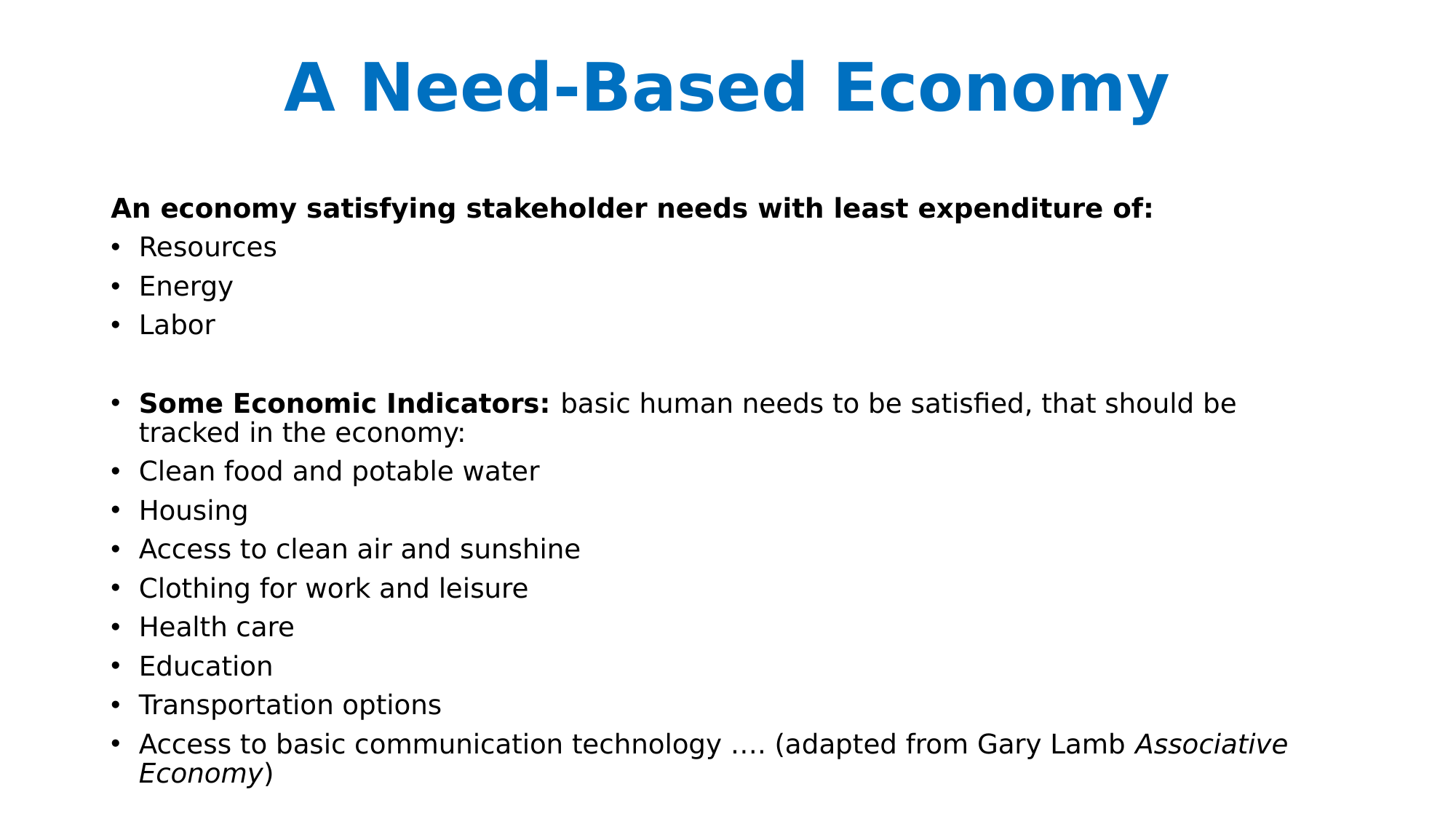

# A Need-Based Economy

An economy satisfying stakeholder needs with least expenditure of:
Resources
Energy
Labor

Some Economic Indicators: basic human needs to be satisfied, that should be tracked in the economy:
Clean food and potable water
Housing
Access to clean air and sunshine
Clothing for work and leisure
Health care
Education
Transportation options
Access to basic communication technology …. (adapted from Gary Lamb Associative Economy)